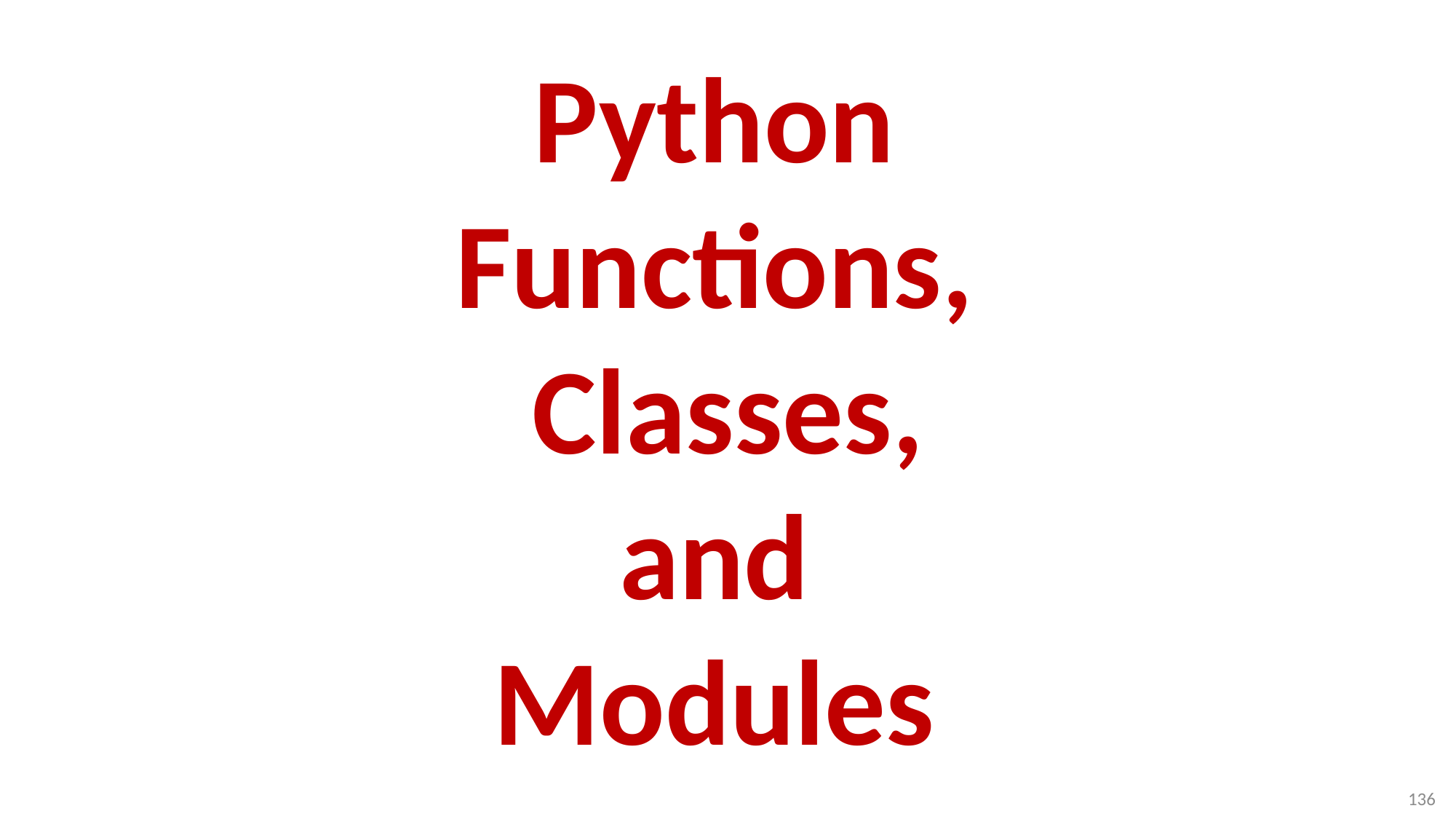

# Python Functions, Classes, and Modules
136